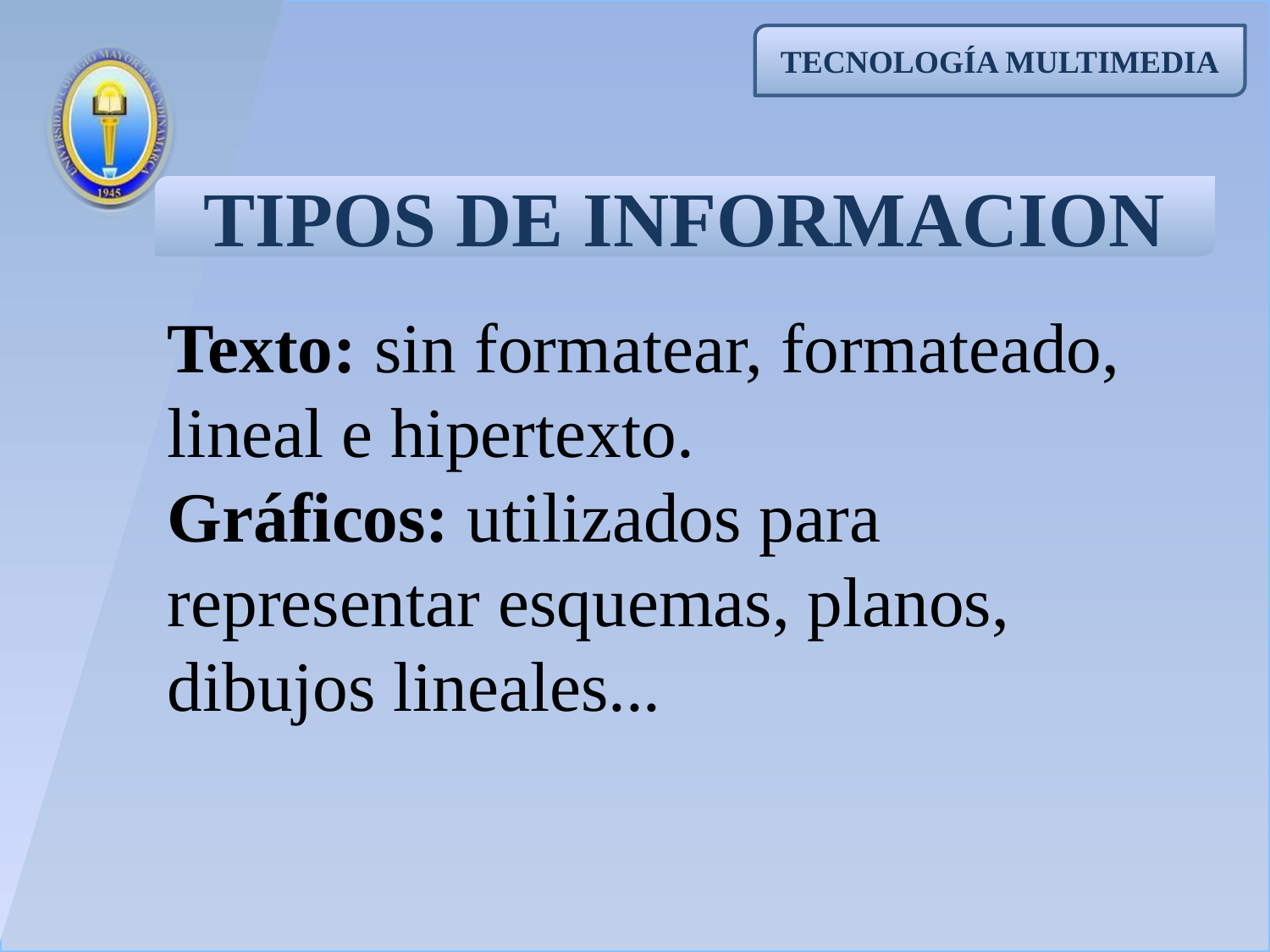

TECNOLOGÍA MULTIMEDIA
TIPOS DE INFORMACION
Texto: sin formatear, formateado, lineal e hipertexto.
Gráficos: utilizados para representar esquemas, planos, dibujos lineales...